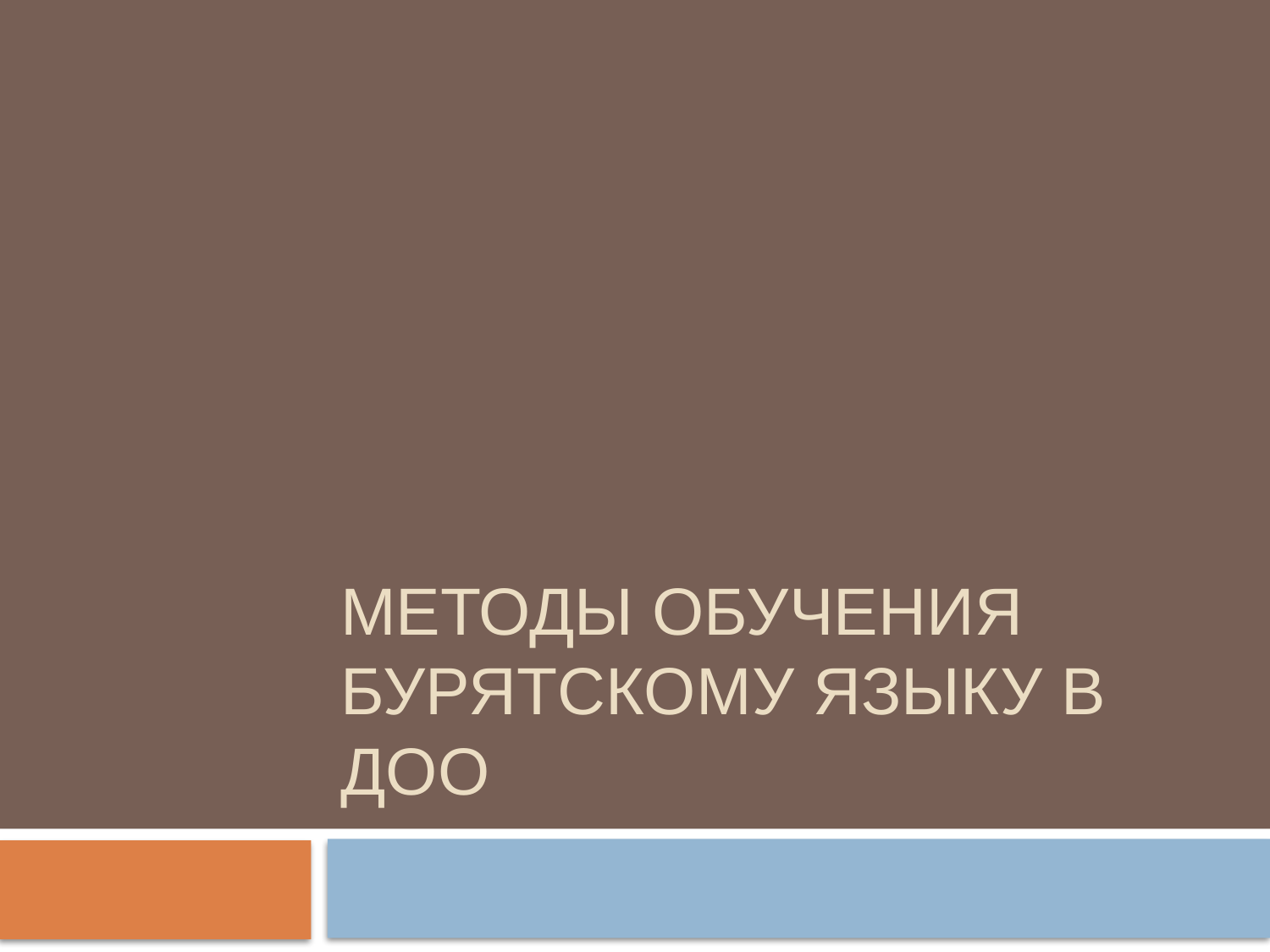

# Методы обучения бурятскому языку в ДОО